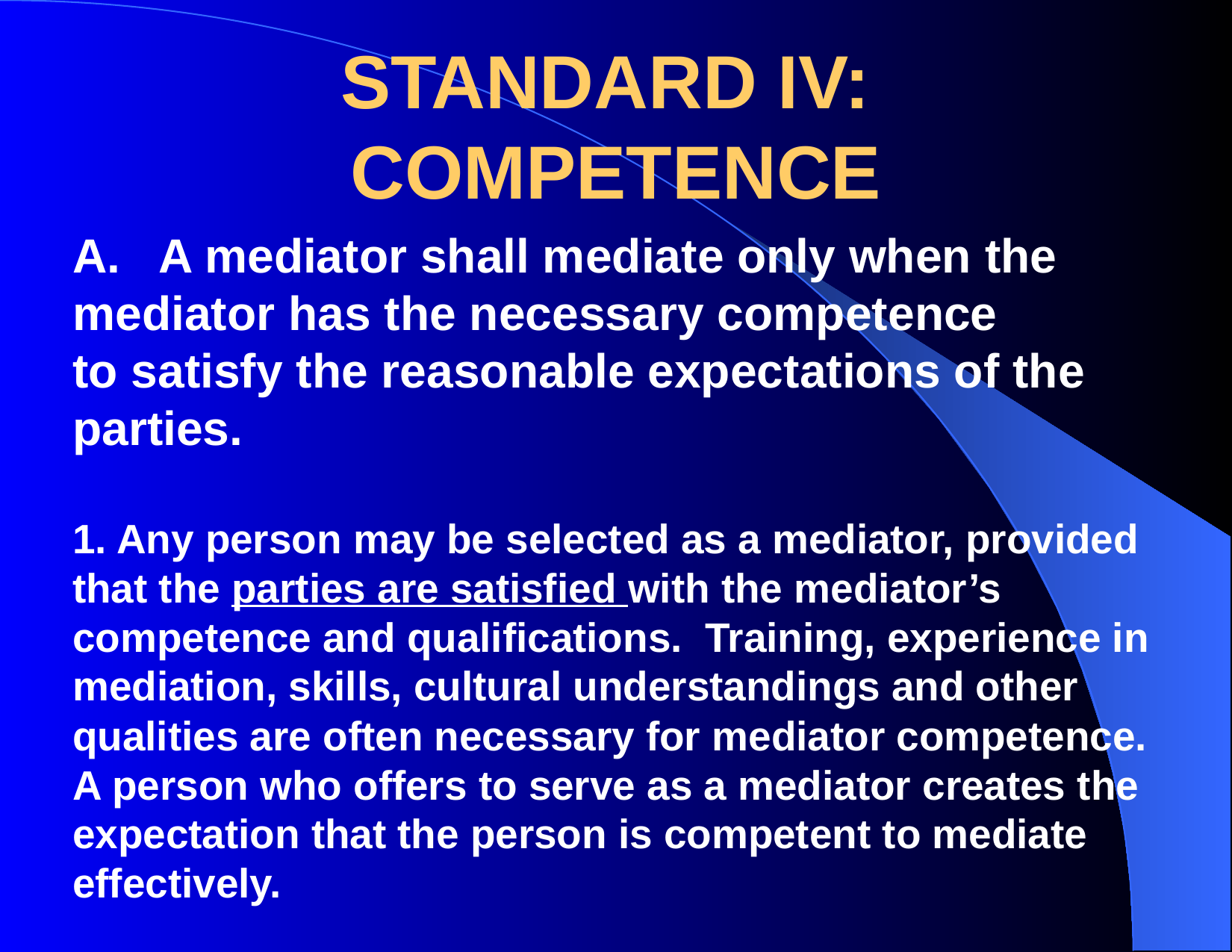

# STANDARD IV: COMPETENCE
A.   A mediator shall mediate only when the mediator has the necessary competence
to satisfy the reasonable expectations of the parties.

1. Any person may be selected as a mediator, provided that the parties are satisfied with the mediator’s competence and qualifications.  Training, experience in mediation, skills, cultural understandings and other qualities are often necessary for mediator competence.  A person who offers to serve as a mediator creates the expectation that the person is competent to mediate effectively.